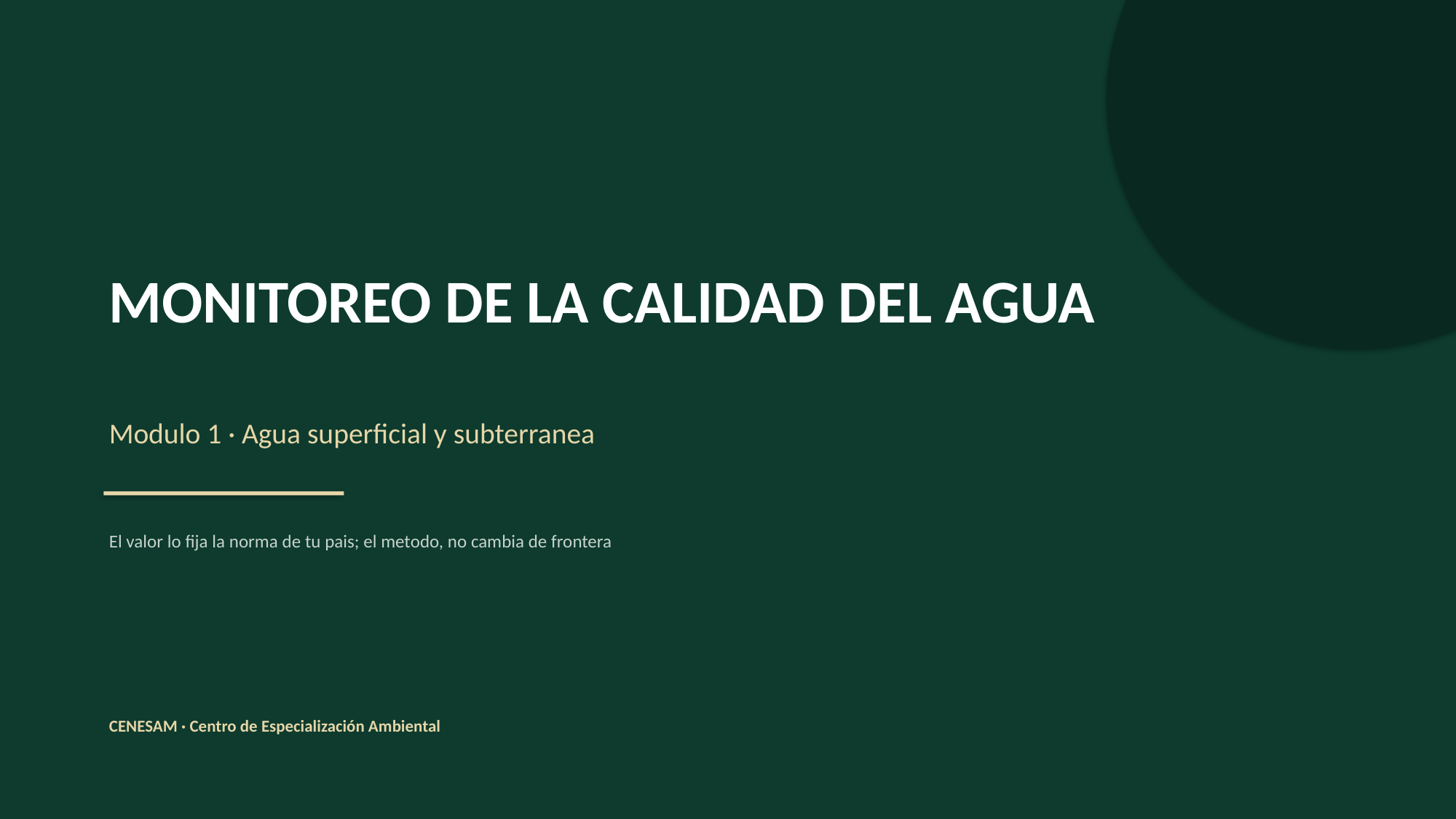

MONITOREO DE LA CALIDAD DEL AGUA
Modulo 1 · Agua superficial y subterranea

El valor lo fija la norma de tu pais; el metodo, no cambia de frontera
CENESAM · Centro de Especialización Ambiental